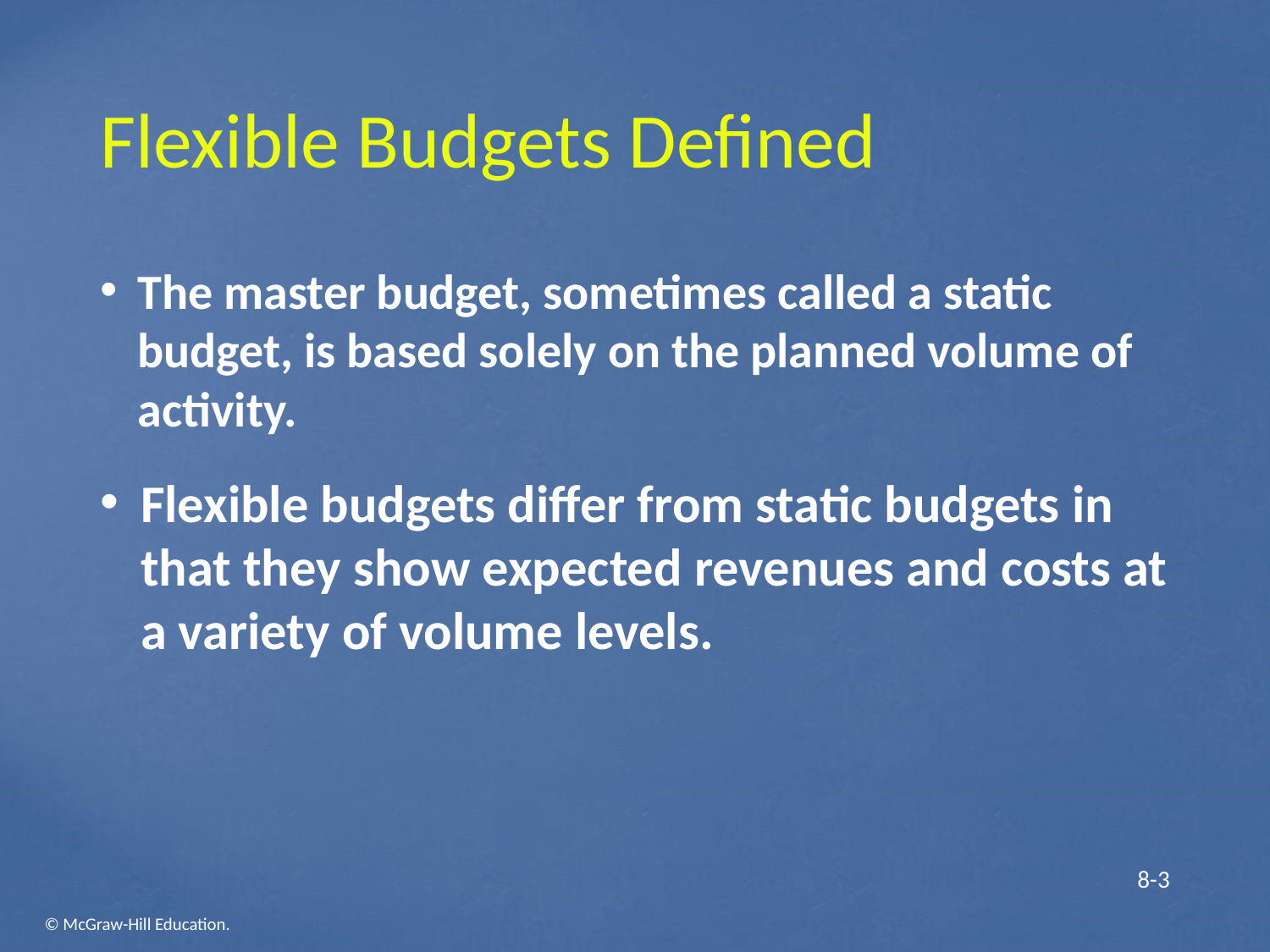

# Flexible Budgets Defined
The master budget, sometimes called a static budget, is based solely on the planned volume of activity.
Flexible budgets differ from static budgets in that they show expected revenues and costs at a variety of volume levels.
 8-3